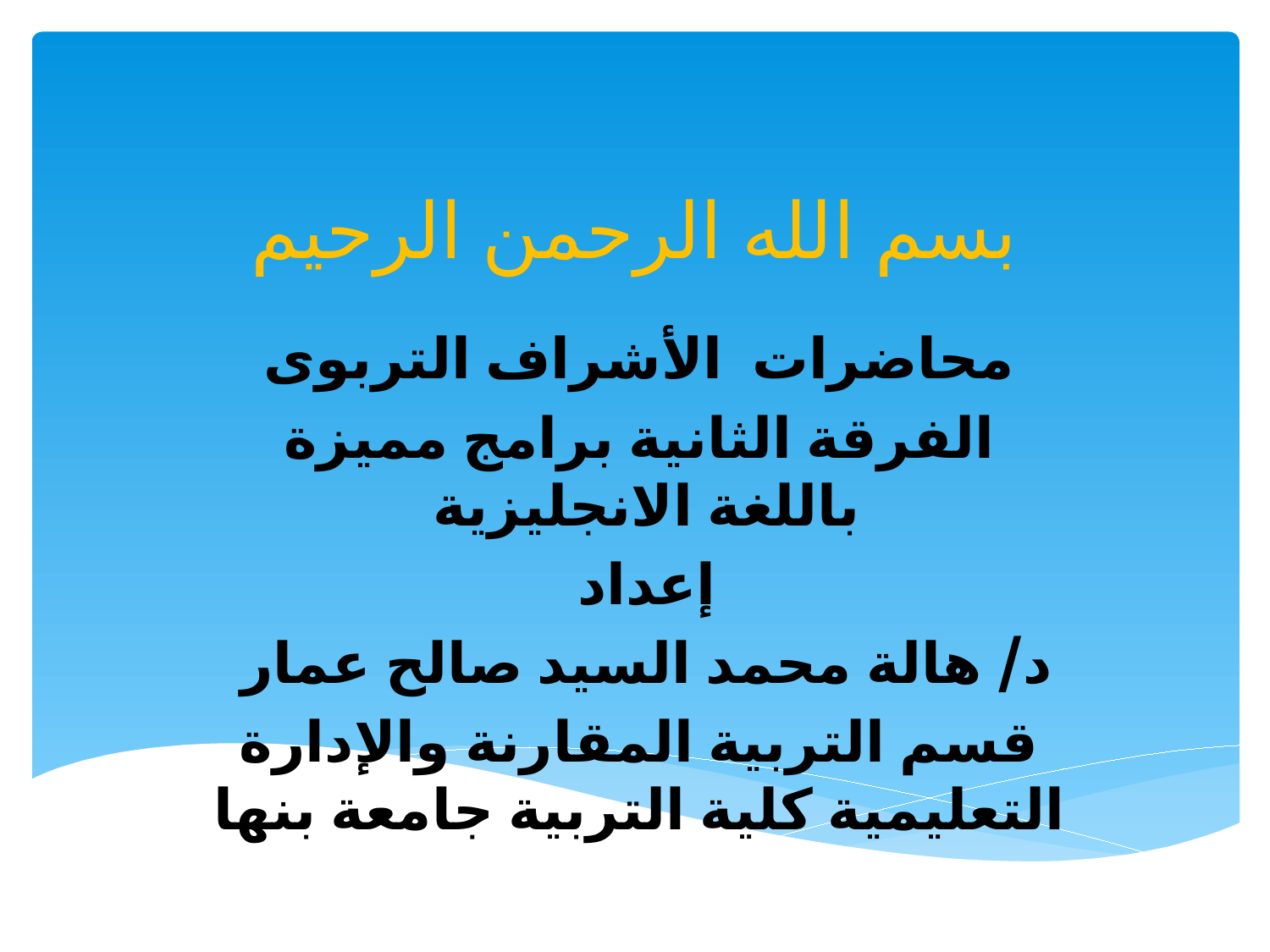

# بسم الله الرحمن الرحيم
محاضرات  الأشراف التربوى
الفرقة الثانية برامج مميزة باللغة الانجليزية
إعداد
د/ هالة محمد السيد صالح عمار
قسم التربية المقارنة والإدارة التعليمية كلية التربية جامعة بنها